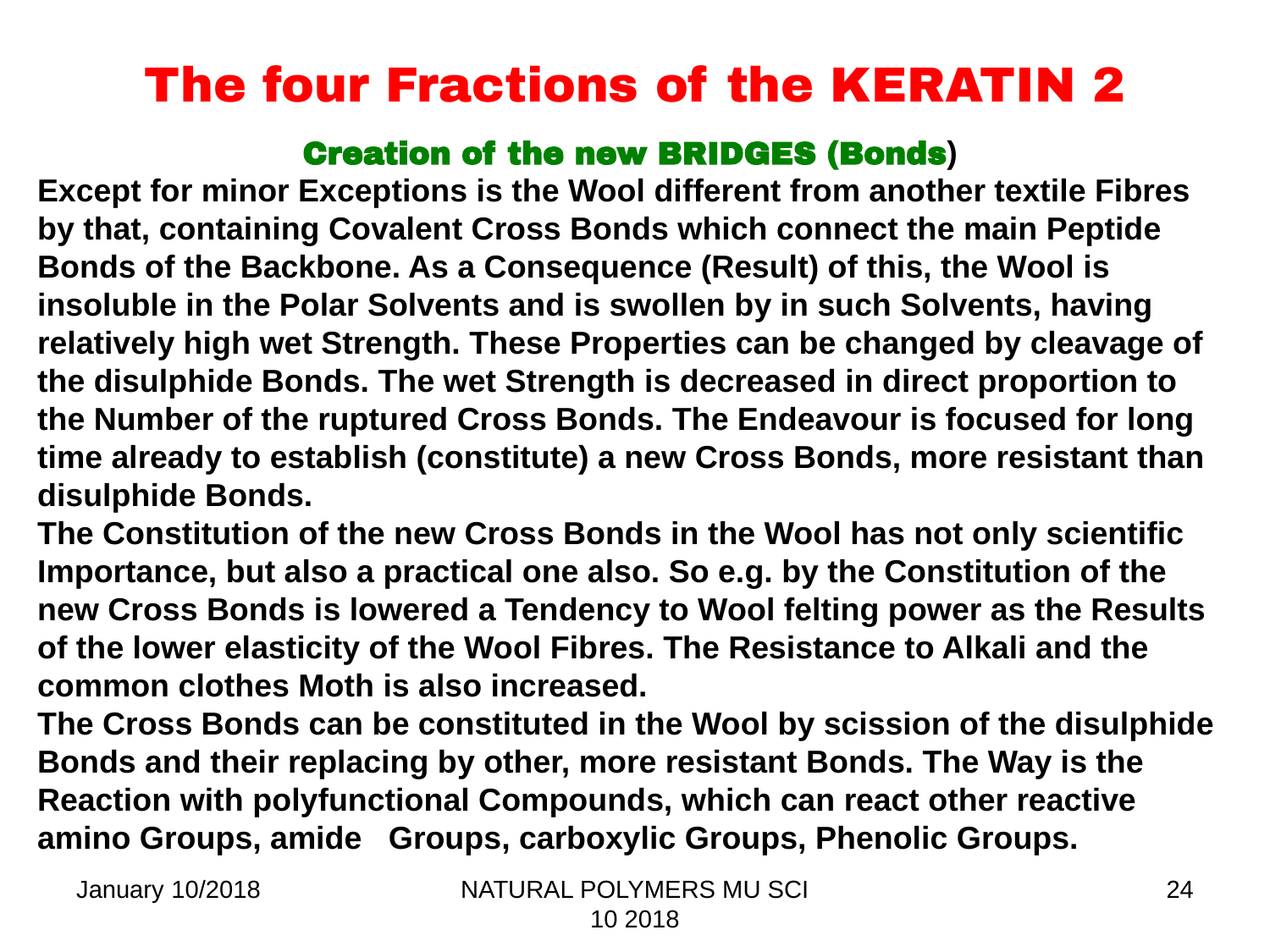

# The four Fractions of the KERATIN 2
Creation of the new BRIDGES (Bonds)
Except for minor Exceptions is the Wool different from another textile Fibres by that, containing Covalent Cross Bonds which connect the main Peptide Bonds of the Backbone. As a Consequence (Result) of this, the Wool is insoluble in the Polar Solvents and is swollen by in such Solvents, having relatively high wet Strength. These Properties can be changed by cleavage of the disulphide Bonds. The wet Strength is decreased in direct proportion to the Number of the ruptured Cross Bonds. The Endeavour is focused for long time already to establish (constitute) a new Cross Bonds, more resistant than disulphide Bonds.
The Constitution of the new Cross Bonds in the Wool has not only scientific Importance, but also a practical one also. So e.g. by the Constitution of the new Cross Bonds is lowered a Tendency to Wool felting power as the Results of the lower elasticity of the Wool Fibres. The Resistance to Alkali and the common clothes Moth is also increased.
The Cross Bonds can be constituted in the Wool by scission of the disulphide Bonds and their replacing by other, more resistant Bonds. The Way is the Reaction with polyfunctional Compounds, which can react other reactive amino Groups, amide   Groups, carboxylic Groups, Phenolic Groups.
January 10/2018
NATURAL POLYMERS MU SCI 10 2018
24